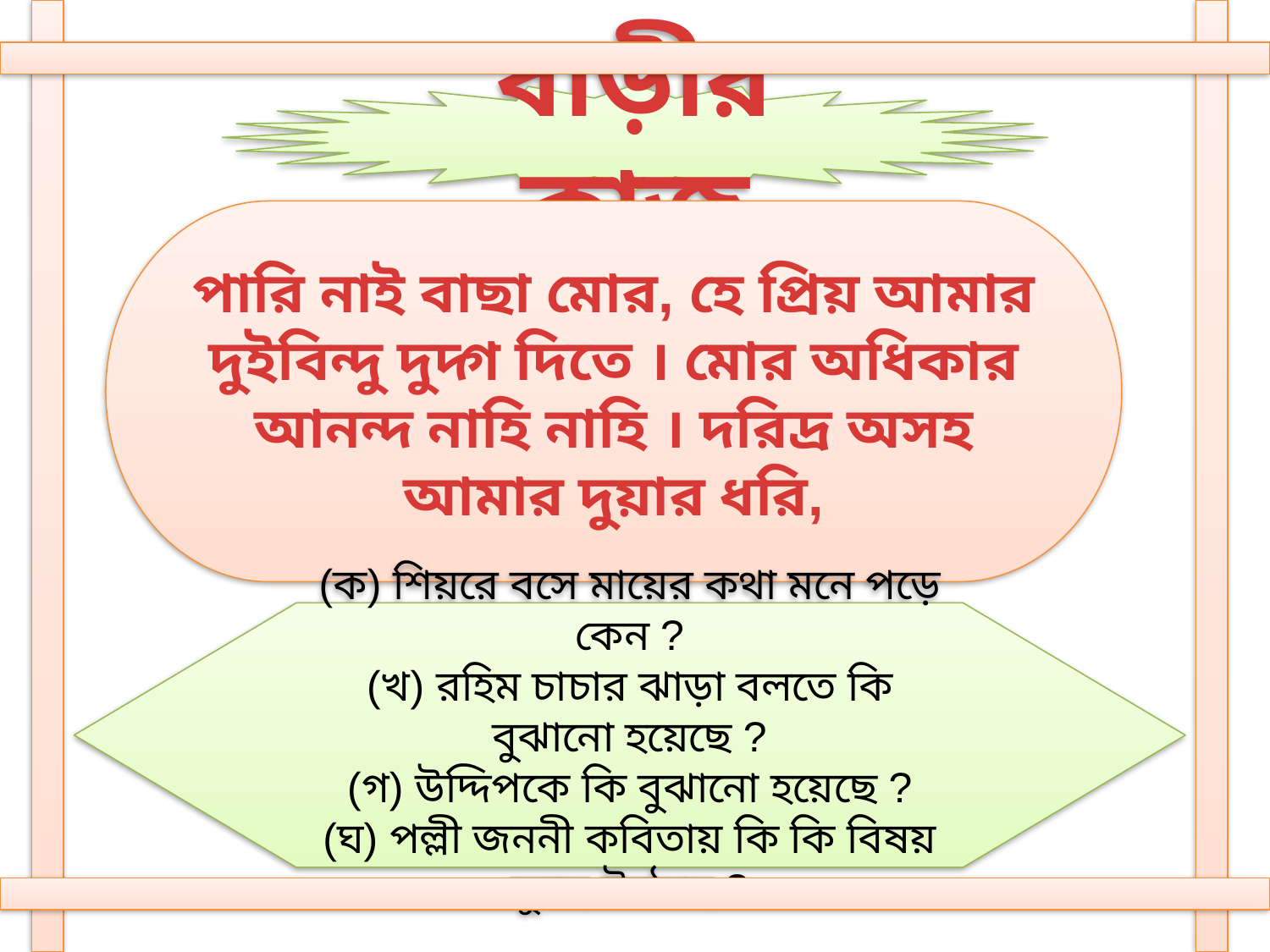

বাড়ীর কাজ
পারি নাই বাছা মোর, হে প্রিয় আমার
দুইবিন্দু দুদ্গ দিতে । মোর অধিকার
আনন্দ নাহি নাহি । দরিদ্র অসহ
আমার দুয়ার ধরি,
(ক) শিয়রে বসে মায়ের কথা মনে পড়ে কেন ?
(খ) রহিম চাচার ঝাড়া বলতে কি বুঝানো হয়েছে ?
(গ) উদ্দিপকে কি বুঝানো হয়েছে ?
(ঘ) পল্লী জননী কবিতায় কি কি বিষয় ফুছে উঠেছে ?